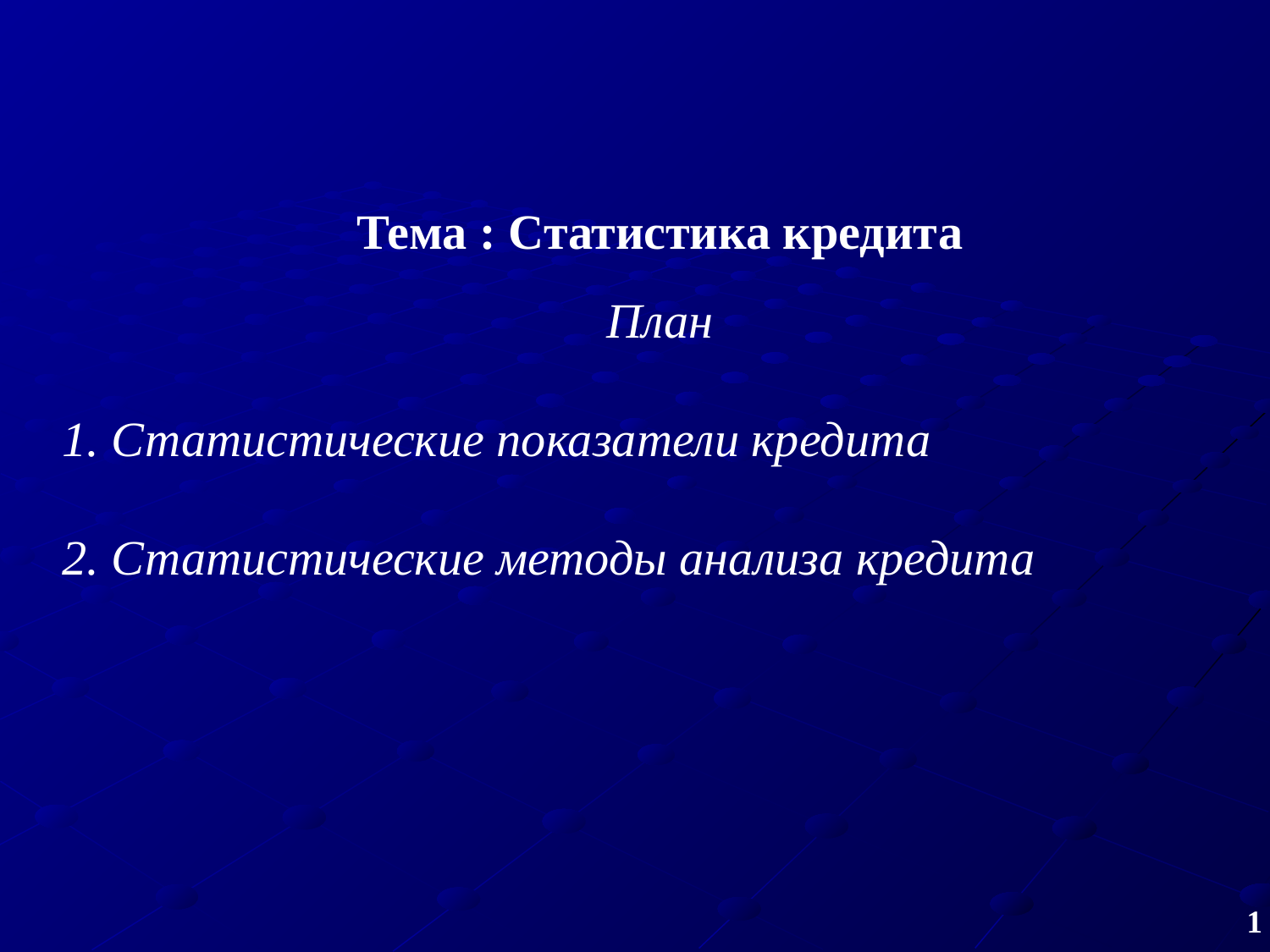

Тема : Статистика кредита
План
1. Статистические показатели кредита
2. Статистические методы анализа кредита

1